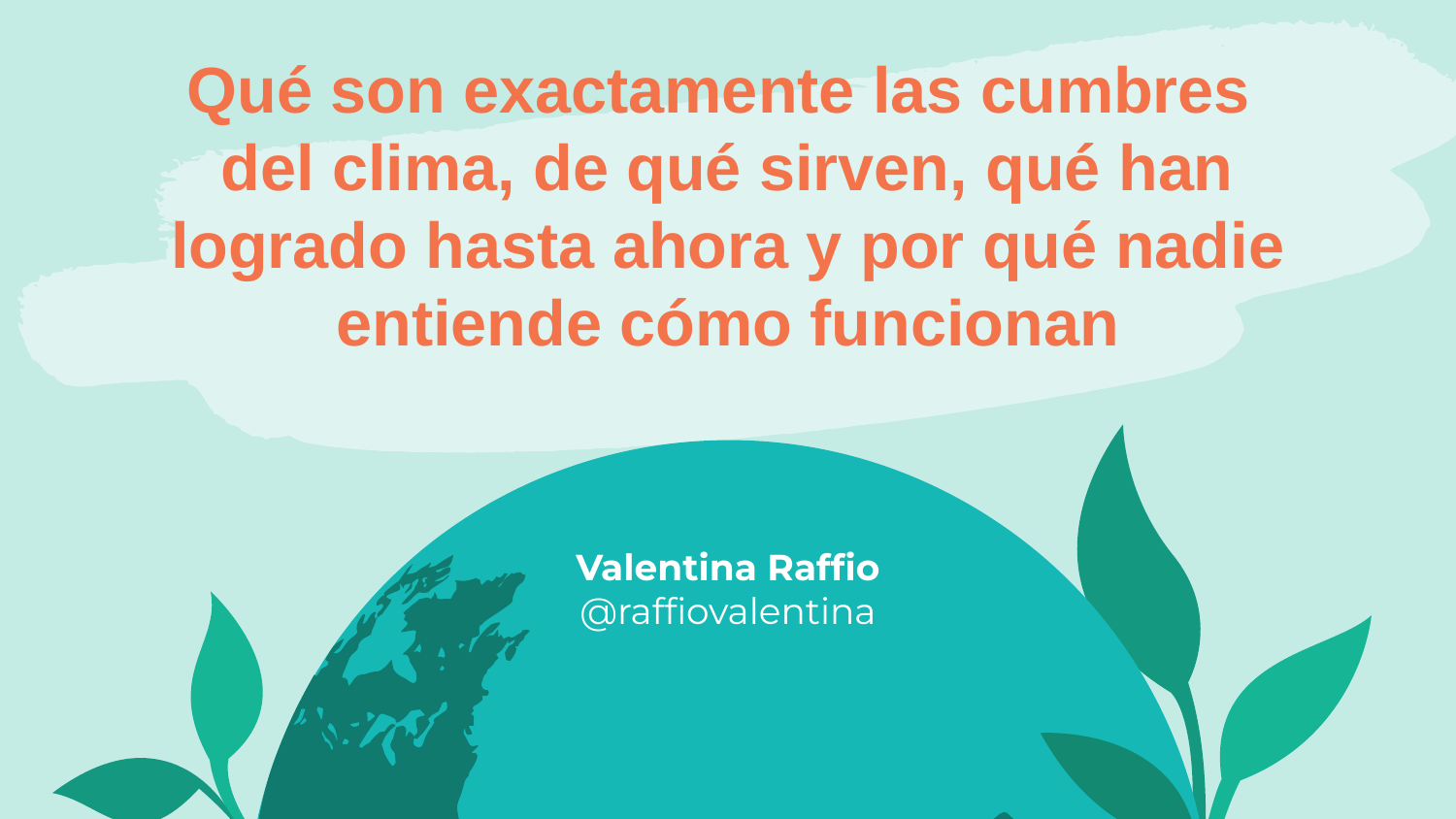

# Qué son exactamente las cumbres del clima, de qué sirven, qué han logrado hasta ahora y por qué nadie entiende cómo funcionan

Valentina Raffio
@raffiovalentina